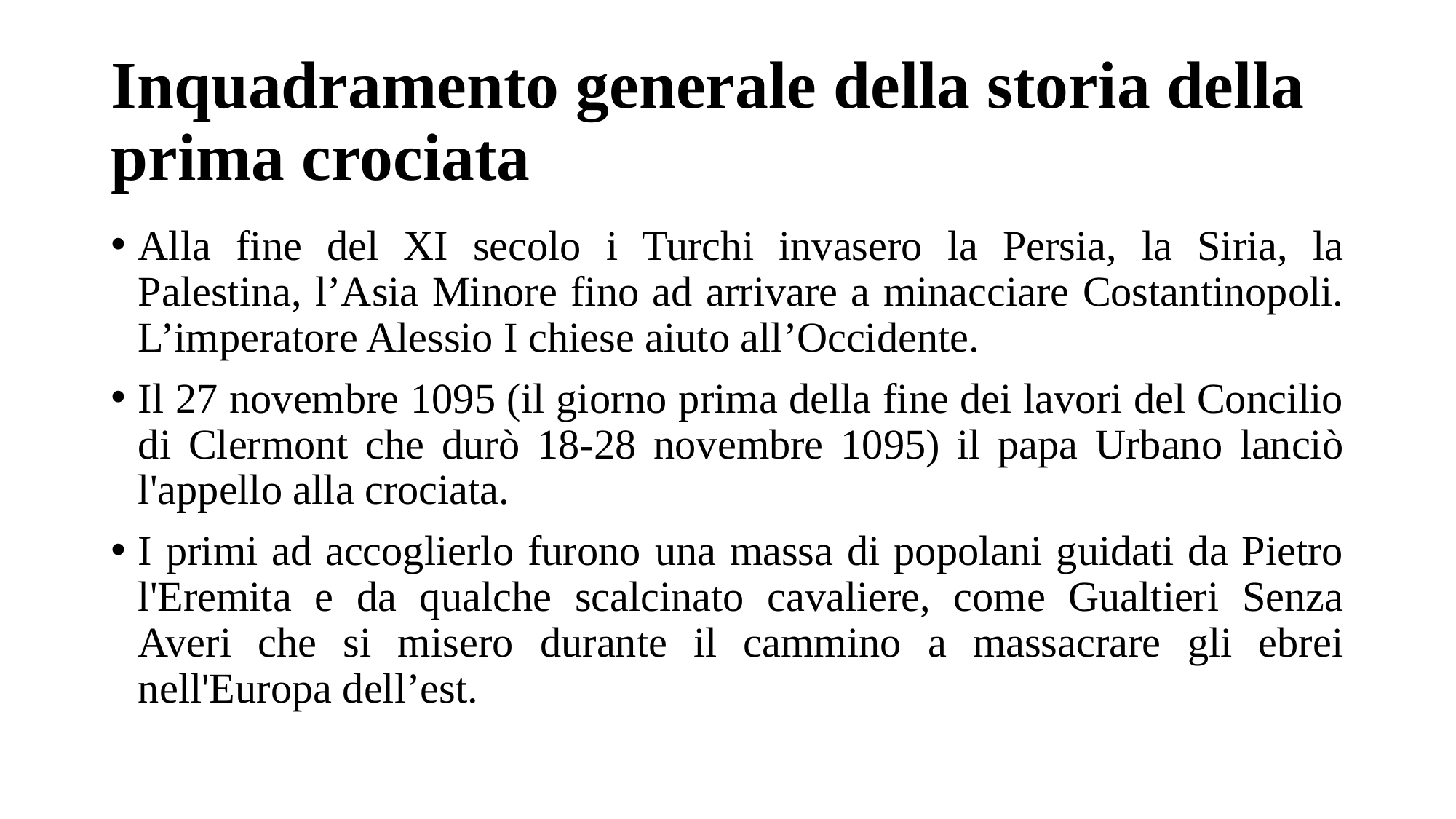

# Inquadramento generale della storia della prima crociata
Alla fine del XI secolo i Turchi invasero la Persia, la Siria, la Palestina, l’Asia Minore fino ad arrivare a minacciare Costantinopoli. L’imperatore Alessio I chiese aiuto all’Occidente.
Il 27 novembre 1095 (il giorno prima della fine dei lavori del Concilio di Clermont che durò 18-28 novembre 1095) il papa Urbano lanciò l'appello alla crociata.
I primi ad accoglierlo furono una massa di popolani guidati da Pietro l'Eremita e da qualche scalcinato cavaliere, come Gualtieri Senza Averi che si misero durante il cammino a massacrare gli ebrei nell'Europa dell’est.